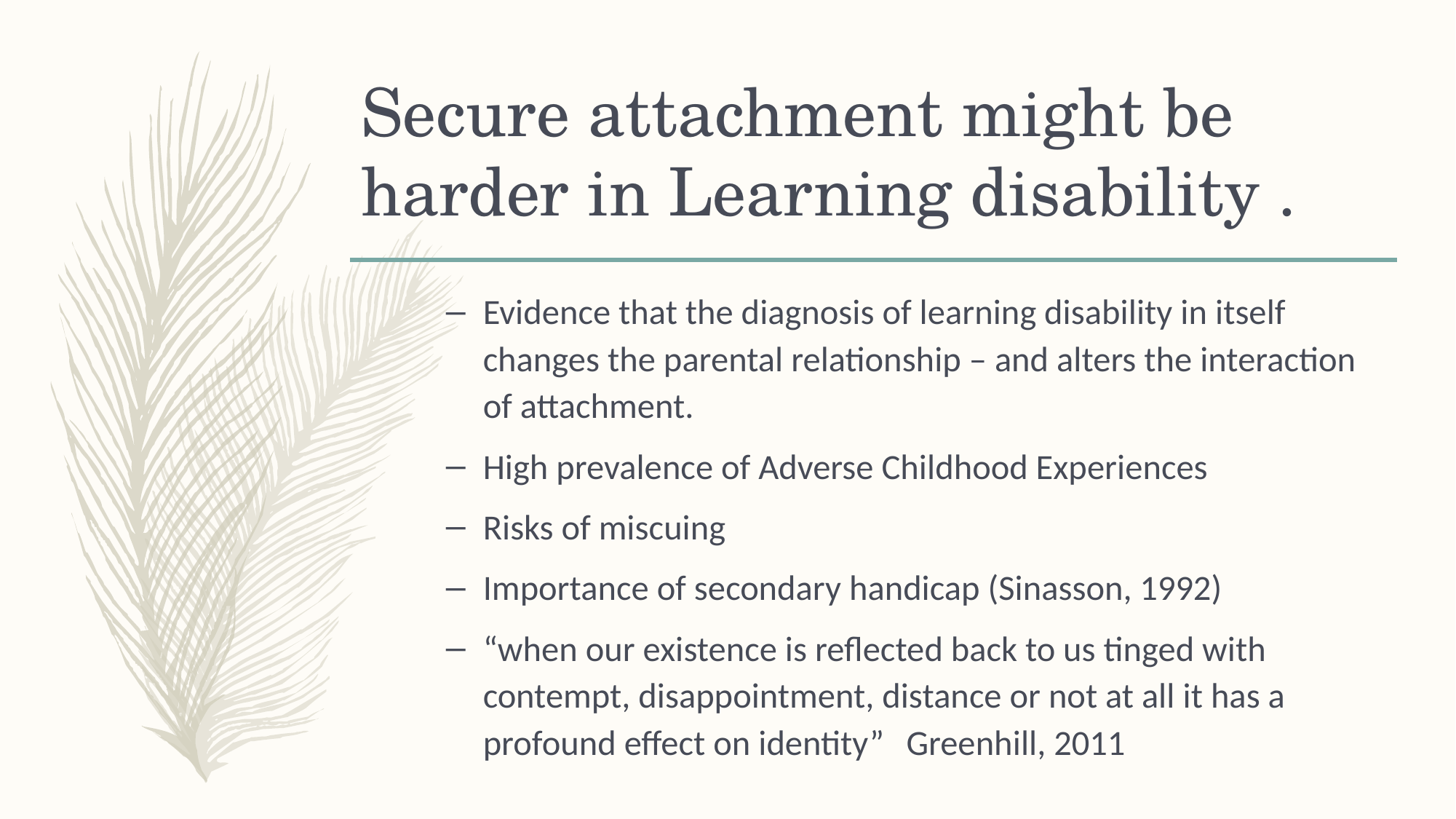

# Secure attachment might be harder in Learning disability .
Evidence that the diagnosis of learning disability in itself changes the parental relationship – and alters the interaction of attachment.
High prevalence of Adverse Childhood Experiences
Risks of miscuing
Importance of secondary handicap (Sinasson, 1992)
“when our existence is reflected back to us tinged with contempt, disappointment, distance or not at all it has a profound effect on identity”					Greenhill, 2011